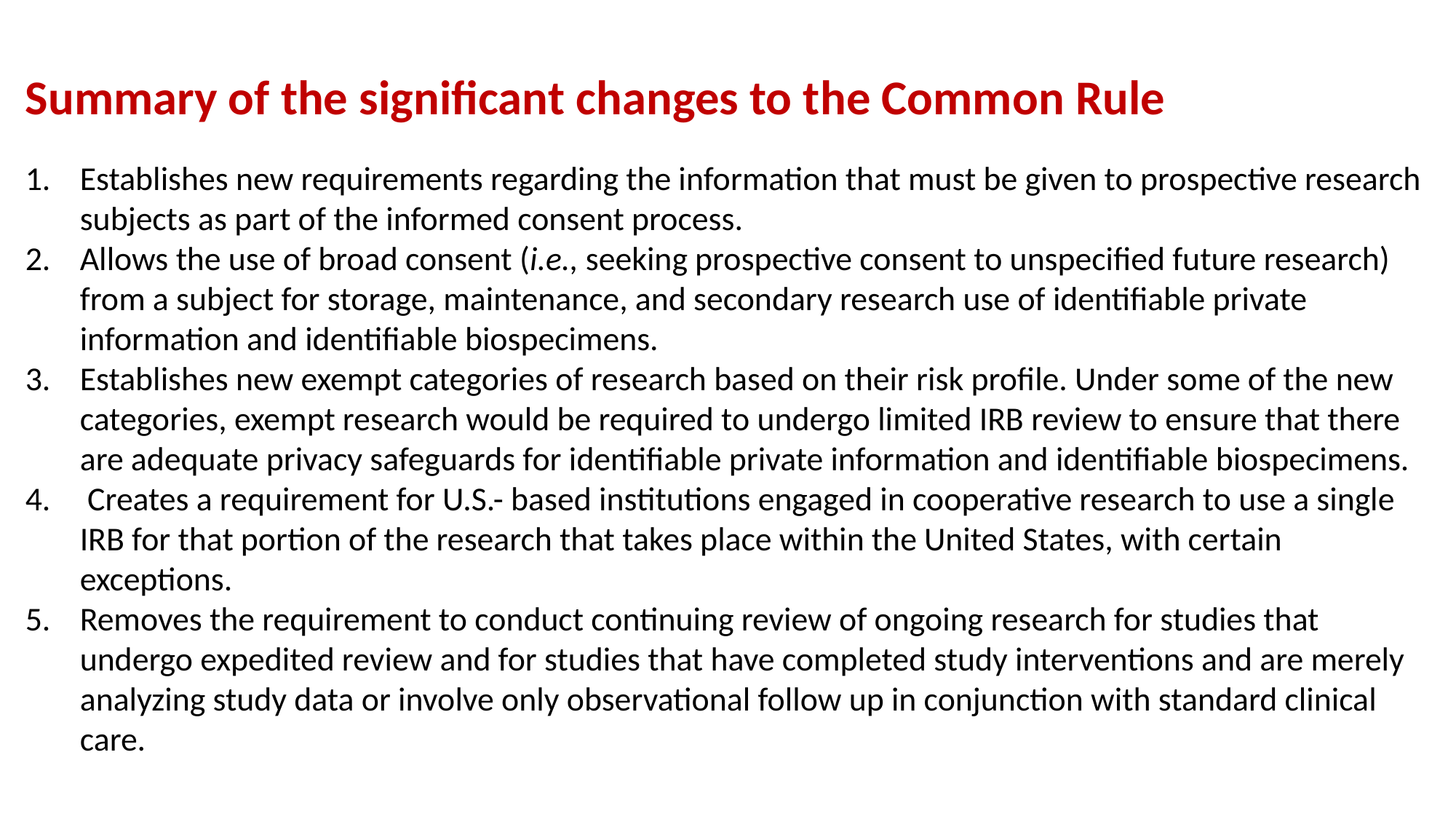

Summary of the significant changes to the Common Rule

Establishes new requirements regarding the information that must be given to prospective research subjects as part of the informed consent process.
Allows the use of broad consent (i.e., seeking prospective consent to unspecified future research) from a subject for storage, maintenance, and secondary research use of identifiable private information and identifiable biospecimens.
Establishes new exempt categories of research based on their risk profile. Under some of the new categories, exempt research would be required to undergo limited IRB review to ensure that there are adequate privacy safeguards for identifiable private information and identifiable biospecimens.
 Creates a requirement for U.S.- based institutions engaged in cooperative research to use a single IRB for that portion of the research that takes place within the United States, with certain exceptions.
Removes the requirement to conduct continuing review of ongoing research for studies that undergo expedited review and for studies that have completed study interventions and are merely analyzing study data or involve only observational follow up in conjunction with standard clinical care.